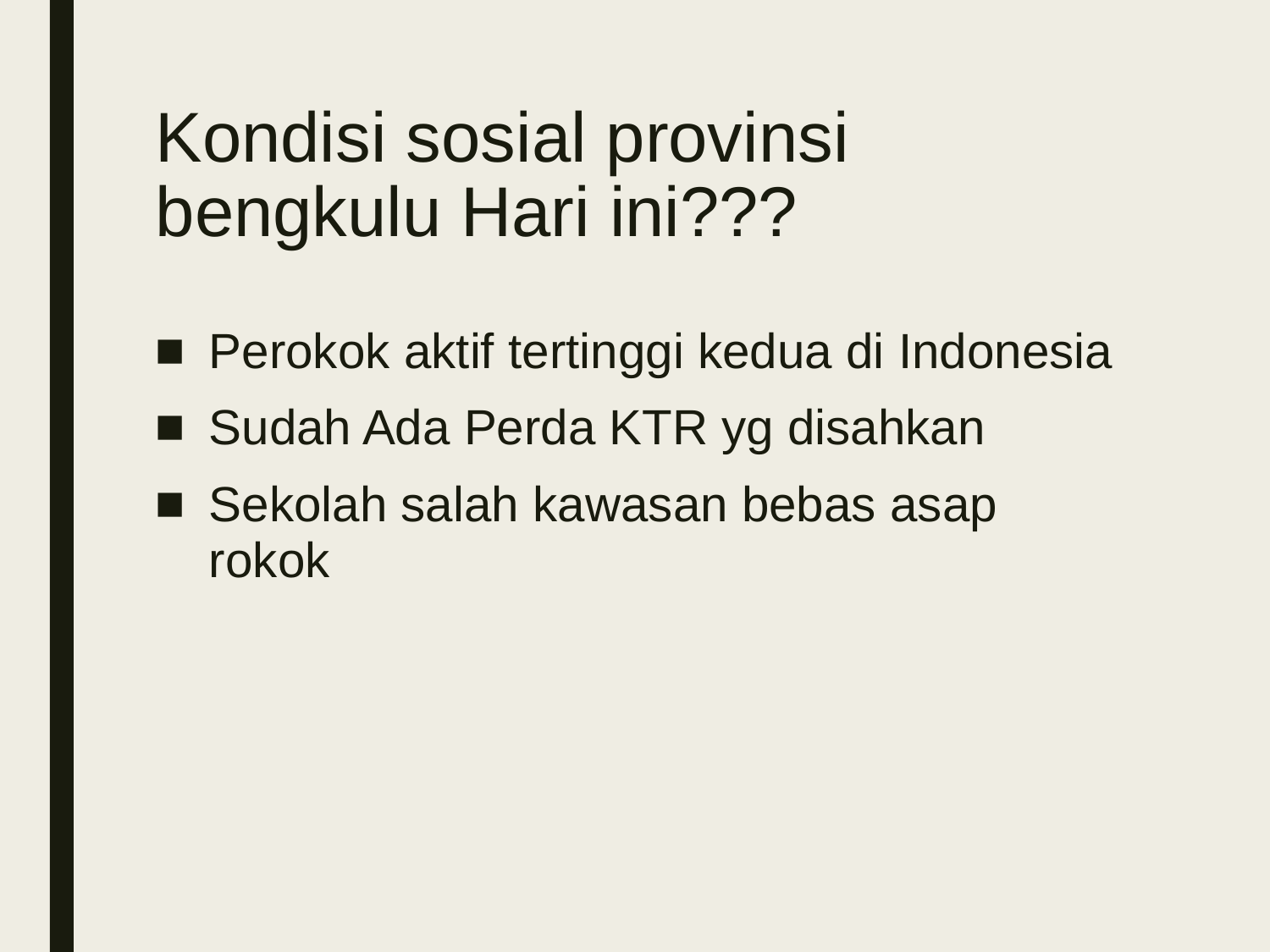

# Kondisi sosial provinsi bengkulu Hari ini???
Perokok aktif tertinggi kedua di Indonesia
Sudah Ada Perda KTR yg disahkan
Sekolah salah kawasan bebas asap rokok